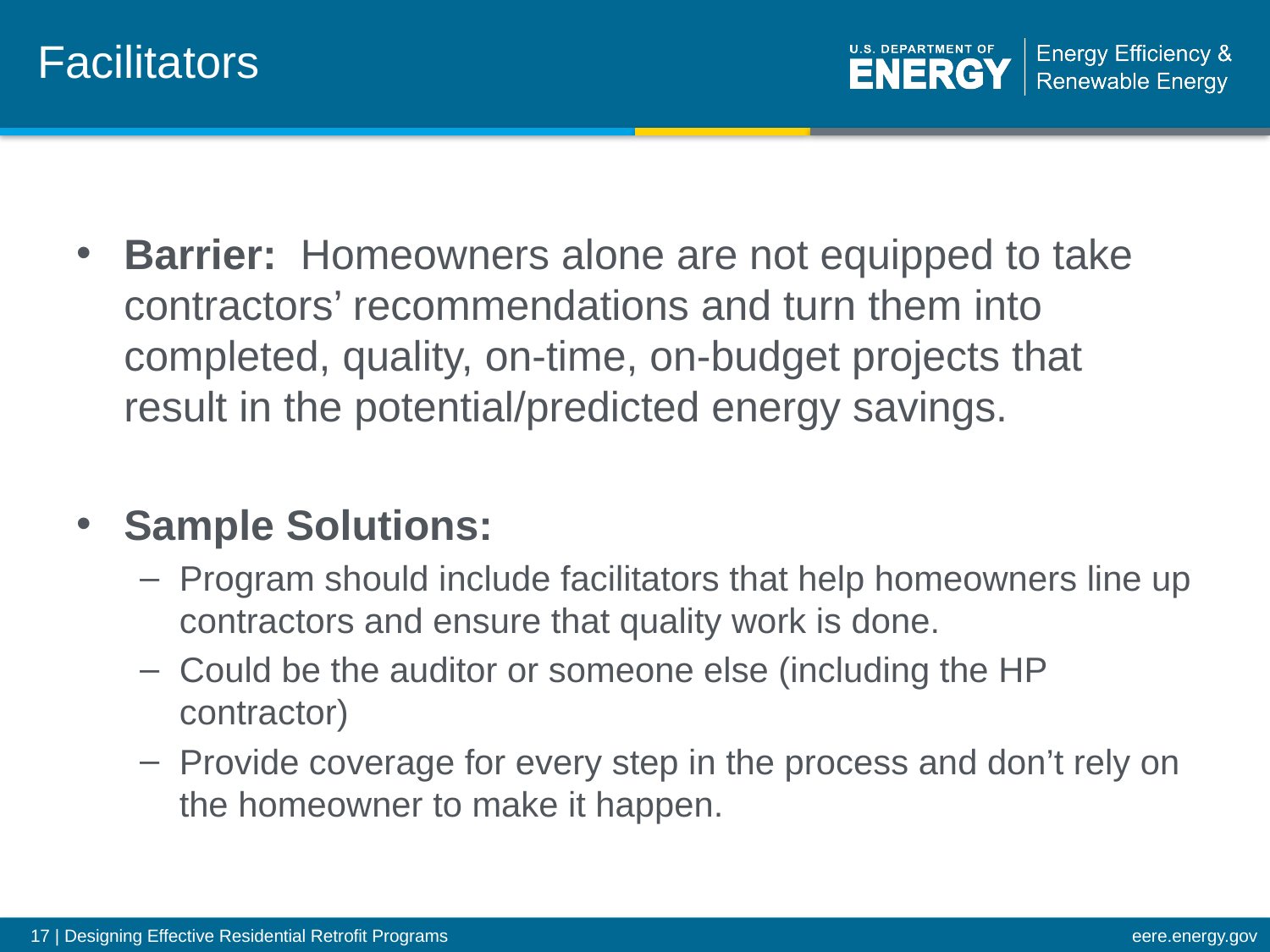

# Facilitators
Barrier:  Homeowners alone are not equipped to take contractors’ recommendations and turn them into completed, quality, on-time, on-budget projects that result in the potential/predicted energy savings.

Sample Solutions:
Program should include facilitators that help homeowners line up contractors and ensure that quality work is done.
Could be the auditor or someone else (including the HP contractor)
Provide coverage for every step in the process and don’t rely on the homeowner to make it happen.